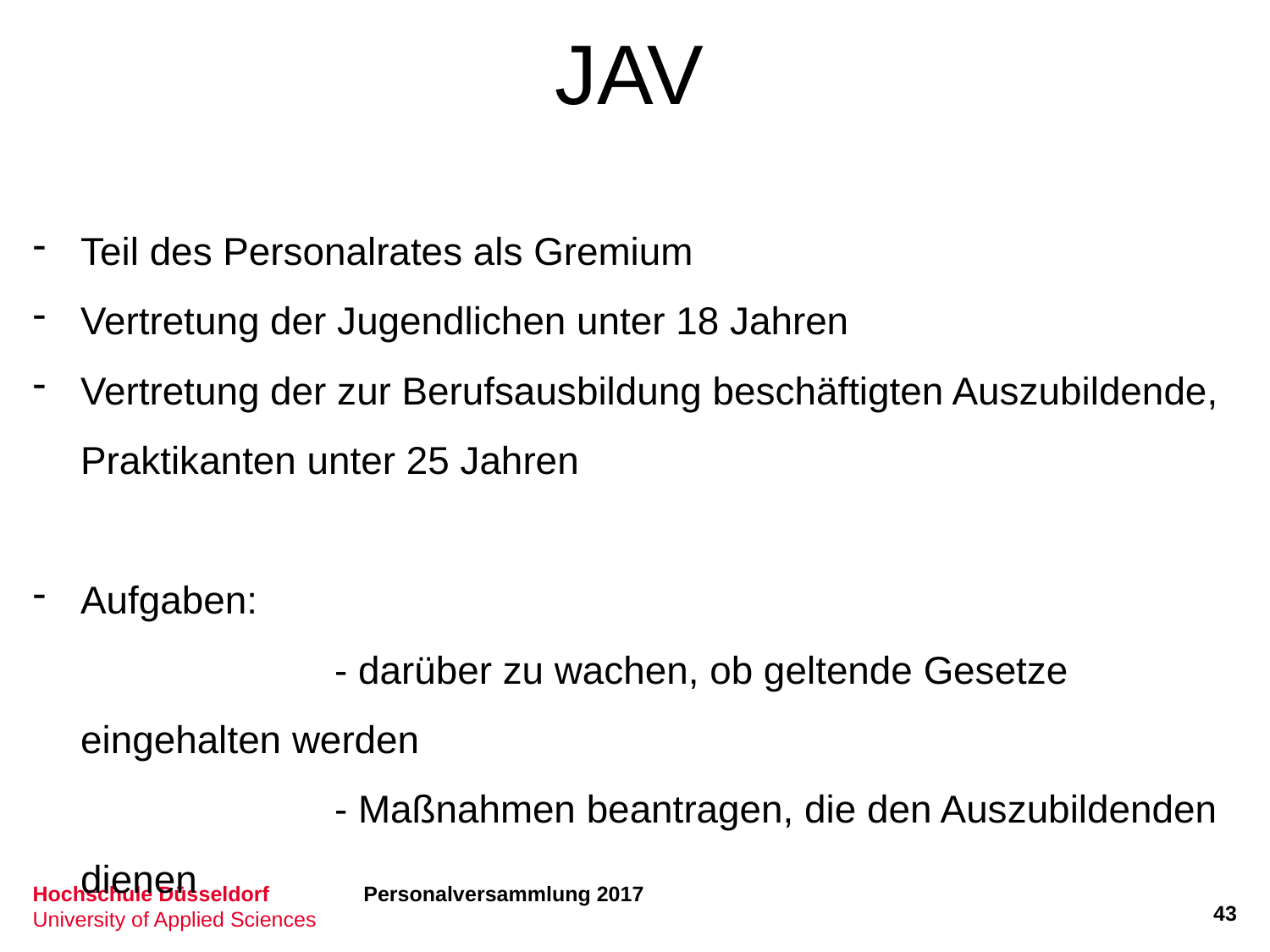

JAV
Teil des Personalrates als Gremium
Vertretung der Jugendlichen unter 18 Jahren
Vertretung der zur Berufsausbildung beschäftigten Auszubildende, Praktikanten unter 25 Jahren

Aufgaben:
		- darüber zu wachen, ob geltende Gesetze eingehalten werden
		- Maßnahmen beantragen, die den Auszubildenden dienen
Personalversammlung 2017
43